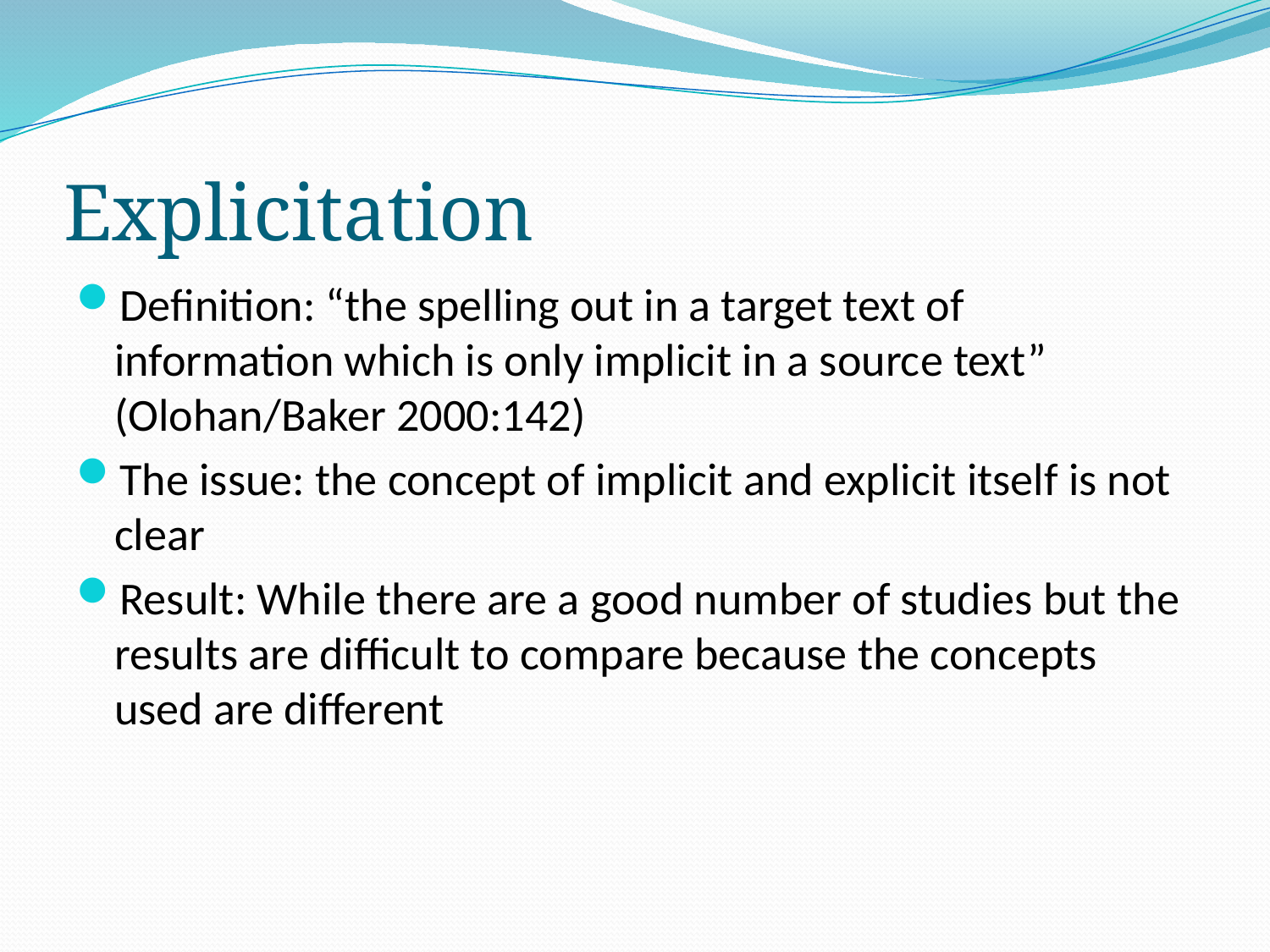

Explicitation
Definition: “the spelling out in a target text of information which is only implicit in a source text” (Olohan/Baker 2000:142)
The issue: the concept of implicit and explicit itself is not clear
Result: While there are a good number of studies but the results are difficult to compare because the concepts used are different